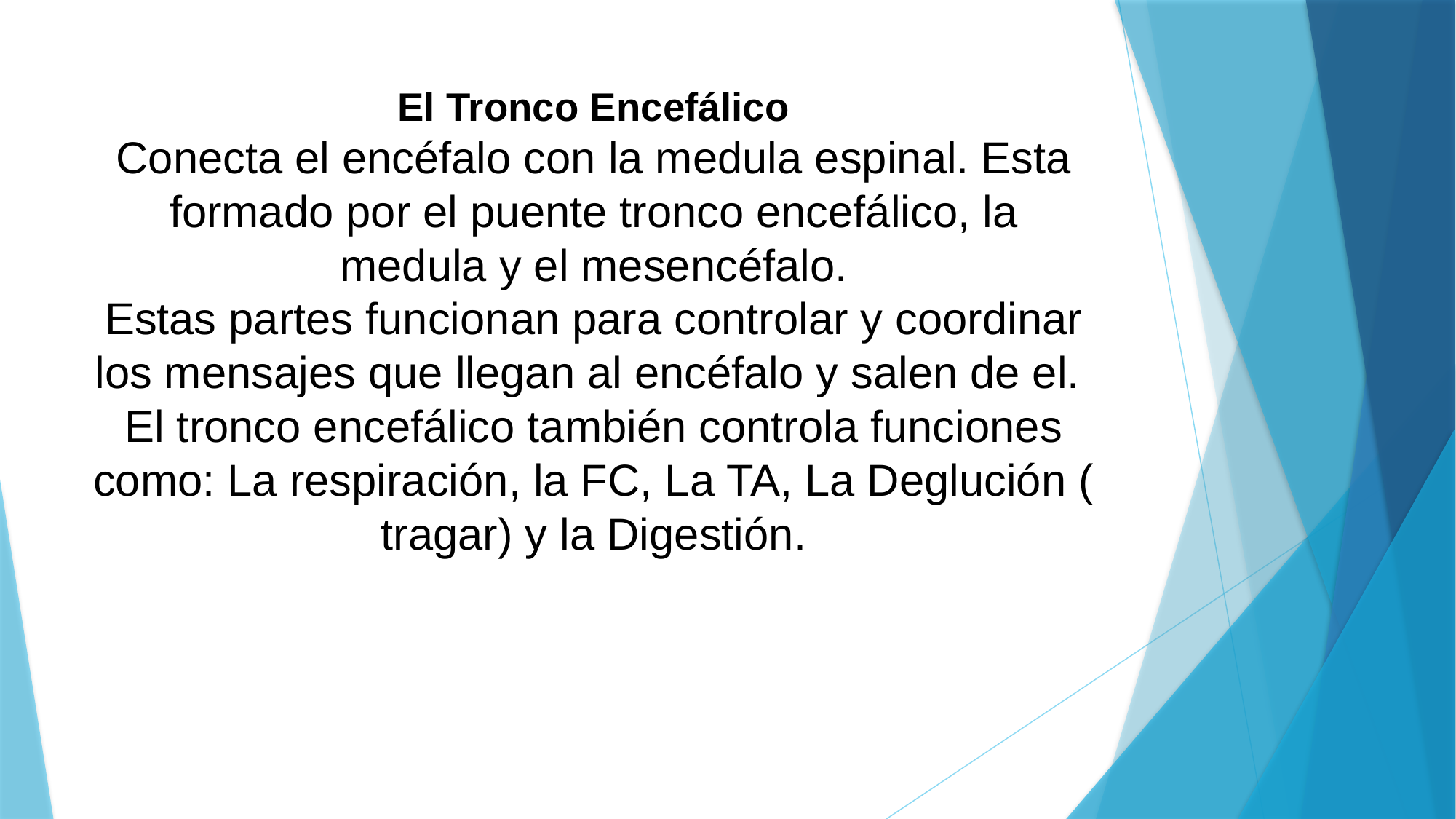

# El Tronco Encefálico Conecta el encéfalo con la medula espinal. Esta formado por el puente tronco encefálico, la medula y el mesencéfalo. Estas partes funcionan para controlar y coordinar los mensajes que llegan al encéfalo y salen de el. El tronco encefálico también controla funciones como: La respiración, la FC, La TA, La Deglución ( tragar) y la Digestión.